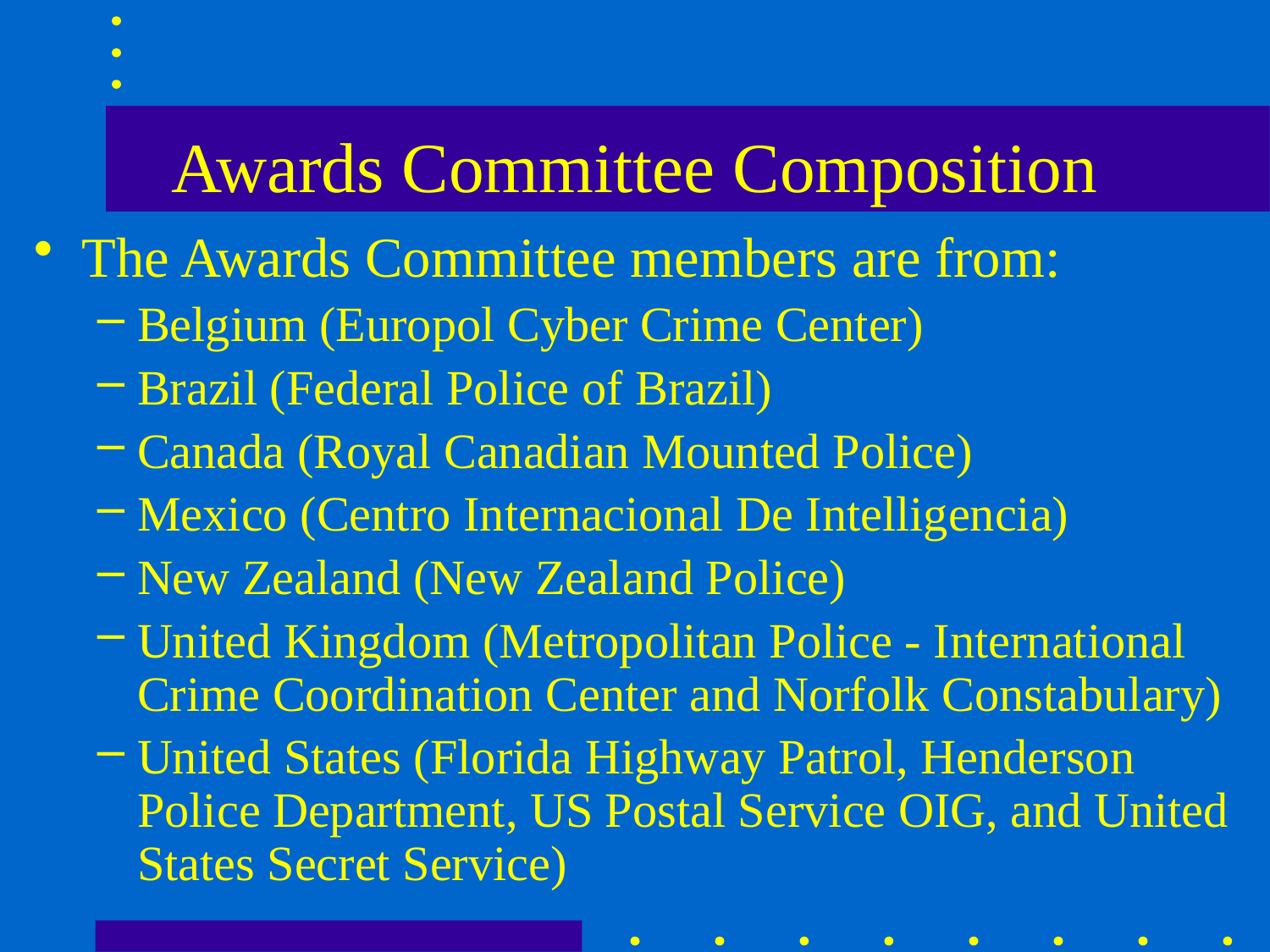

# Awards Committee Composition
The Awards Committee members are from:
Belgium (Europol Cyber Crime Center)
Brazil (Federal Police of Brazil)
Canada (Royal Canadian Mounted Police)
Mexico (Centro Internacional De Intelligencia)
New Zealand (New Zealand Police)
United Kingdom (Metropolitan Police - International Crime Coordination Center and Norfolk Constabulary)
United States (Florida Highway Patrol, Henderson Police Department, US Postal Service OIG, and United States Secret Service)